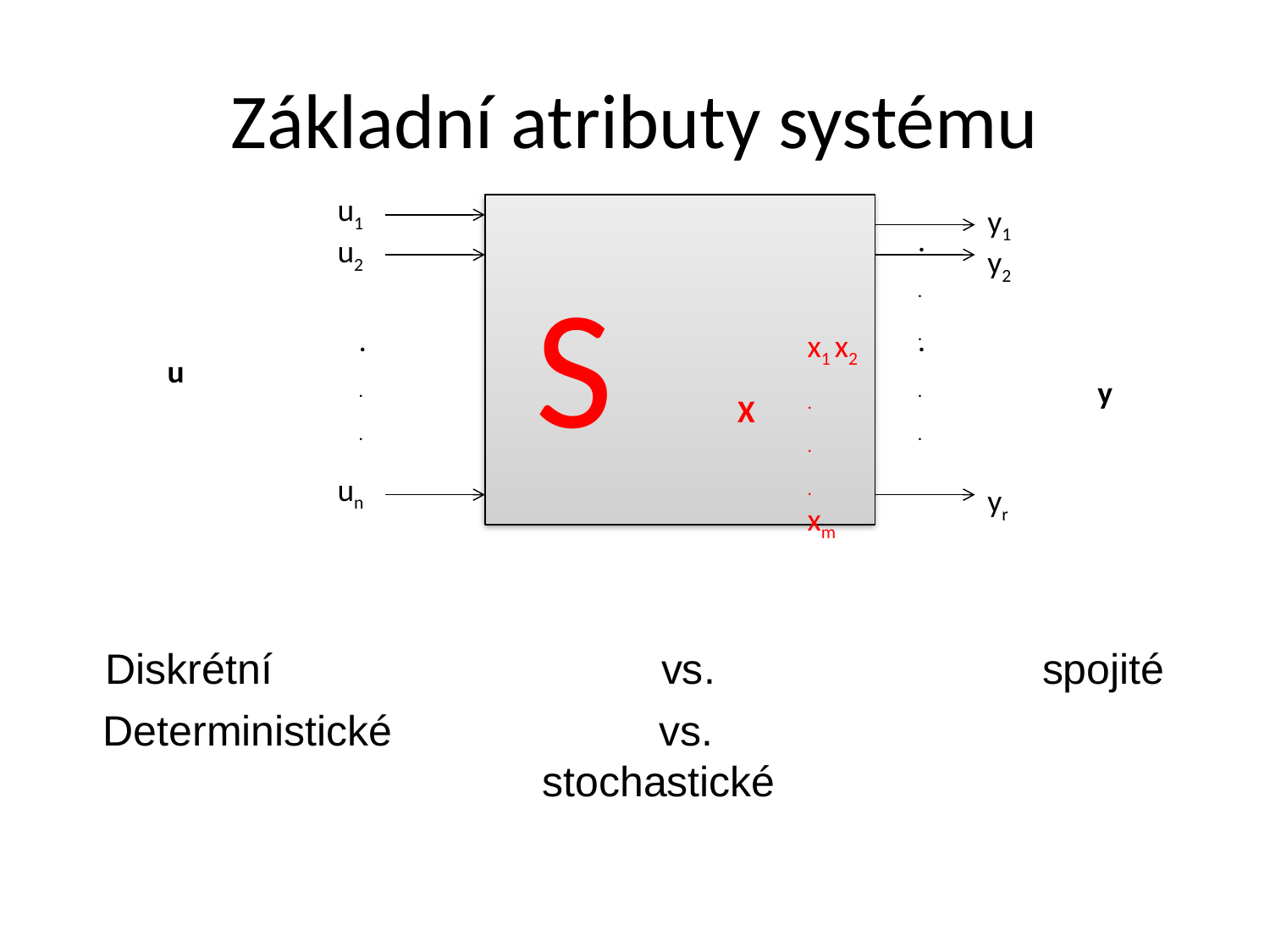

# Základní atributy systému
u1
 S
y1
u2
y2
.
.
.
x1 x2
.
.
.
xm
u
y
X
un
yr
.
.
.
.
.
.
Diskrétní 			vs. 			spojité
Deterministické 			vs.				stochastické